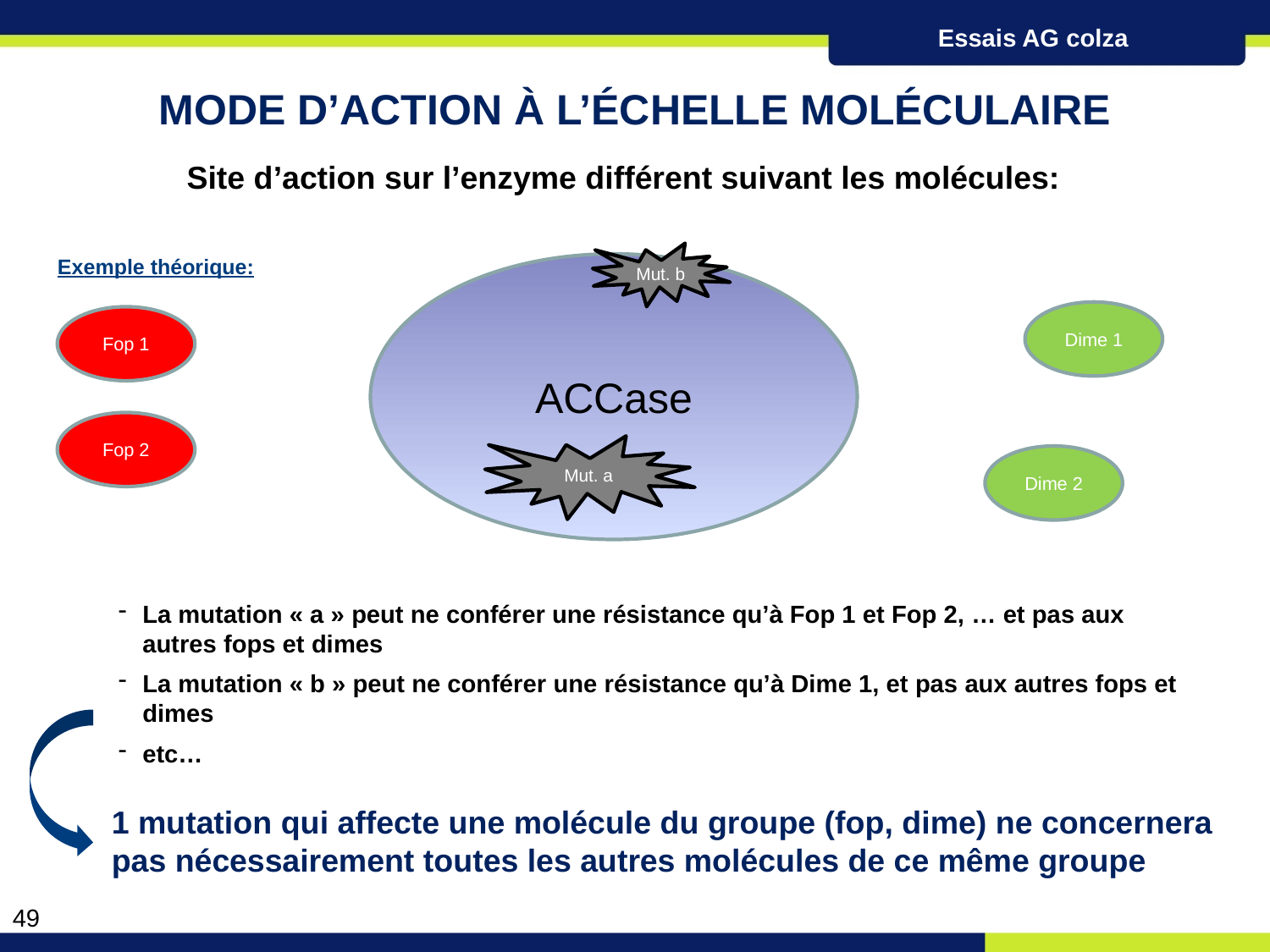

Essais AG colza
# MODE D’ACTION À L’ÉCHELLE MOLÉCULAIRE
Site d’action sur l’enzyme différent suivant les molécules:
Mut. b
Exemple théorique:
ACCase
Dime 1
Fop 1
Fop 2
Mut. a
Dime 2
La mutation « a » peut ne conférer une résistance qu’à Fop 1 et Fop 2, … et pas aux autres fops et dimes
La mutation « b » peut ne conférer une résistance qu’à Dime 1, et pas aux autres fops et dimes
etc…

1 mutation qui affecte une molécule du groupe (fop, dime) ne concernera pas nécessairement toutes les autres molécules de ce même groupe

49